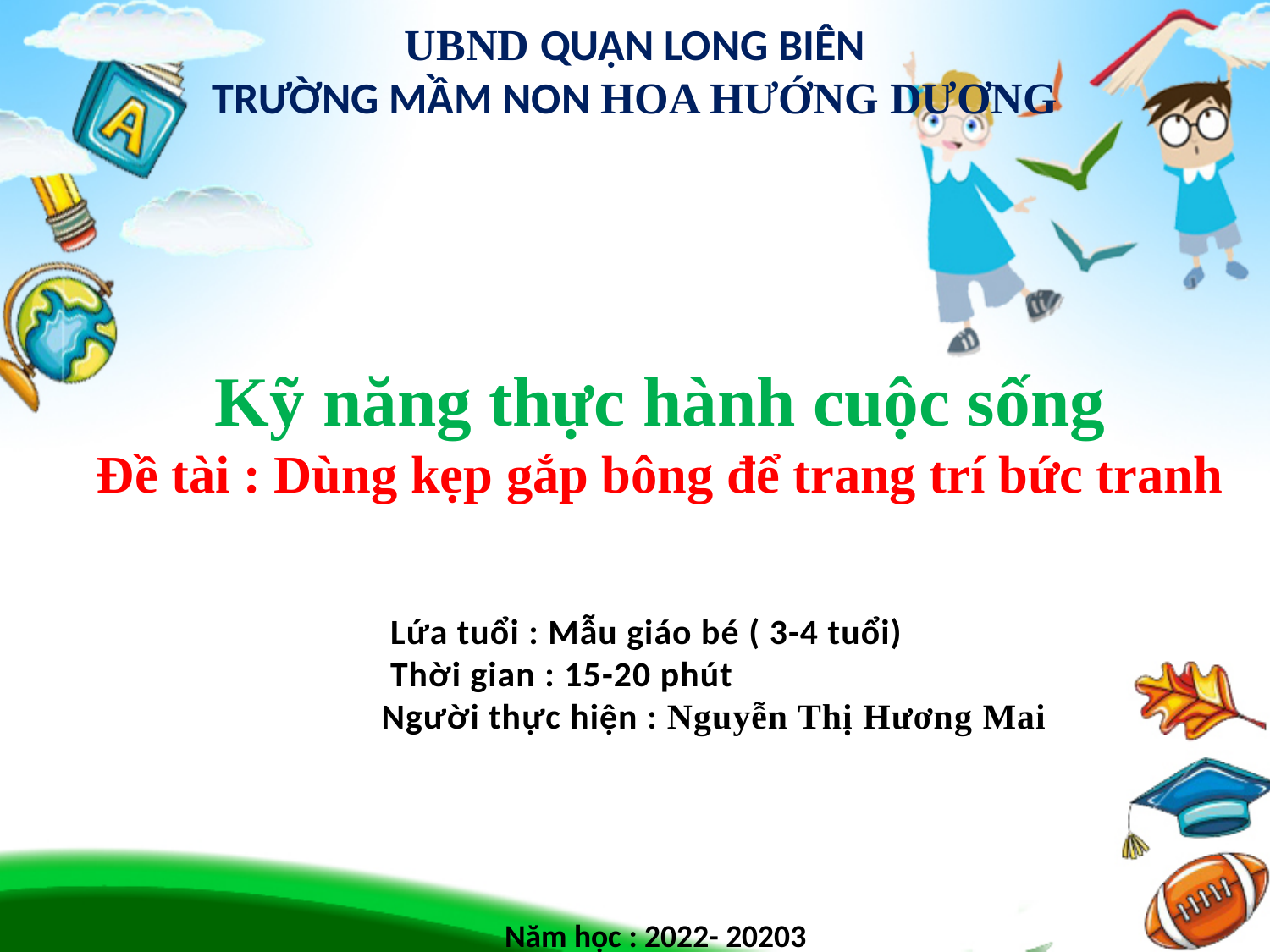

UBND QUẬN LONG BIÊN
TRƯỜNG MẦM NON HOA HƯỚNG DƯƠNG
Kỹ năng thực hành cuộc sống
Đề tài : Dùng kẹp gắp bông để trang trí bức tranh
              Lứa tuổi : Mẫu giáo bé ( 3-4 tuổi)
              Thời gian : 15-20 phút
             Người thực hiện : Nguyễn Thị Hương Mai

Năm học : 2022- 20203